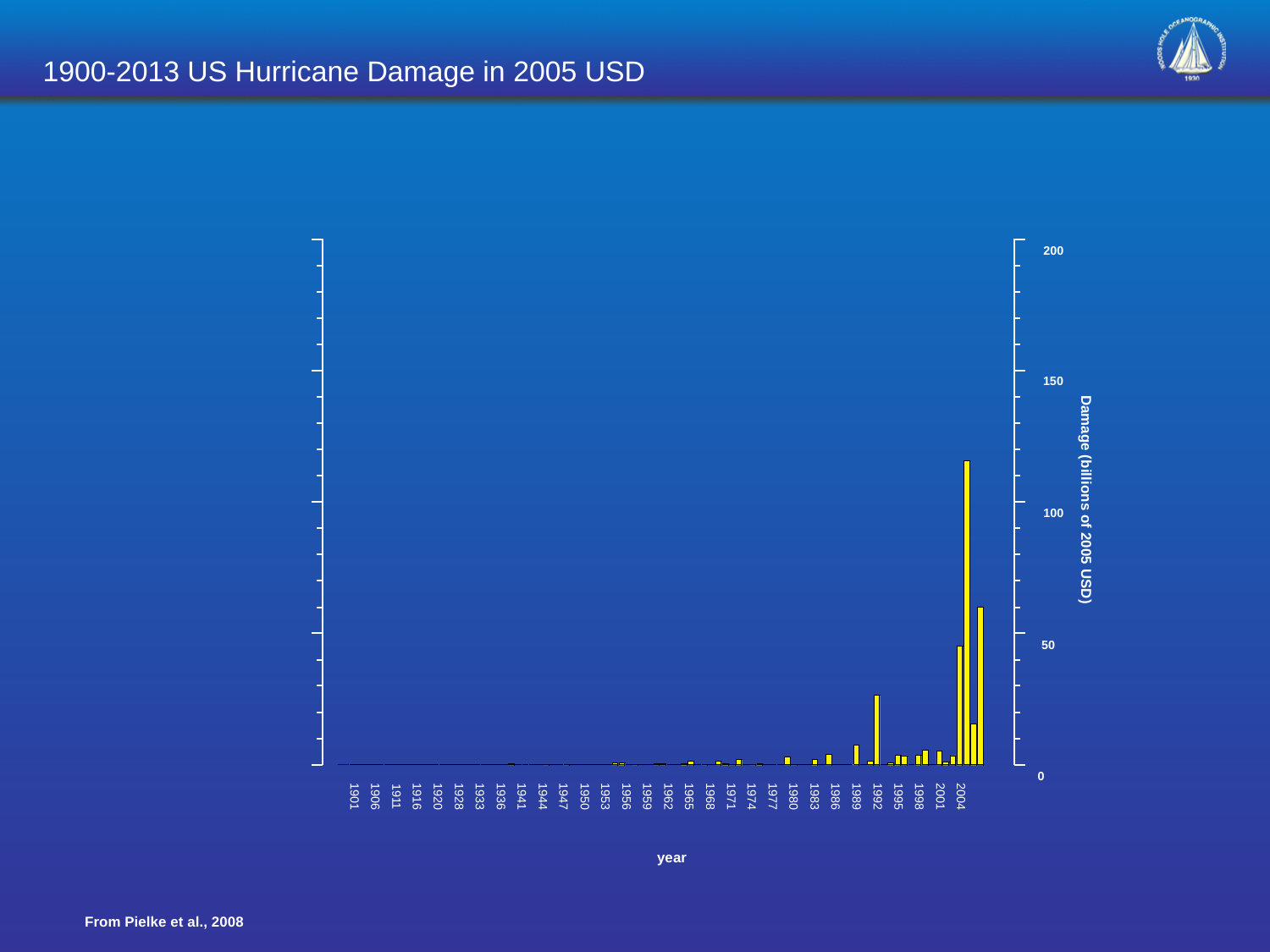

1900-2013 US Hurricane Damage in 2005 USD
200
150
Damage (billions of 2005 USD)
100
50
0

1901
1906
1911
1916
1920
1928
1933
1936
1941
1944
1947
1950
1953
1956
1959
1962
1965
1968
1971
1974
1977
1980
1983
1986
1989
1992
1995
1998
2001
2004
year
From Pielke et al., 2008